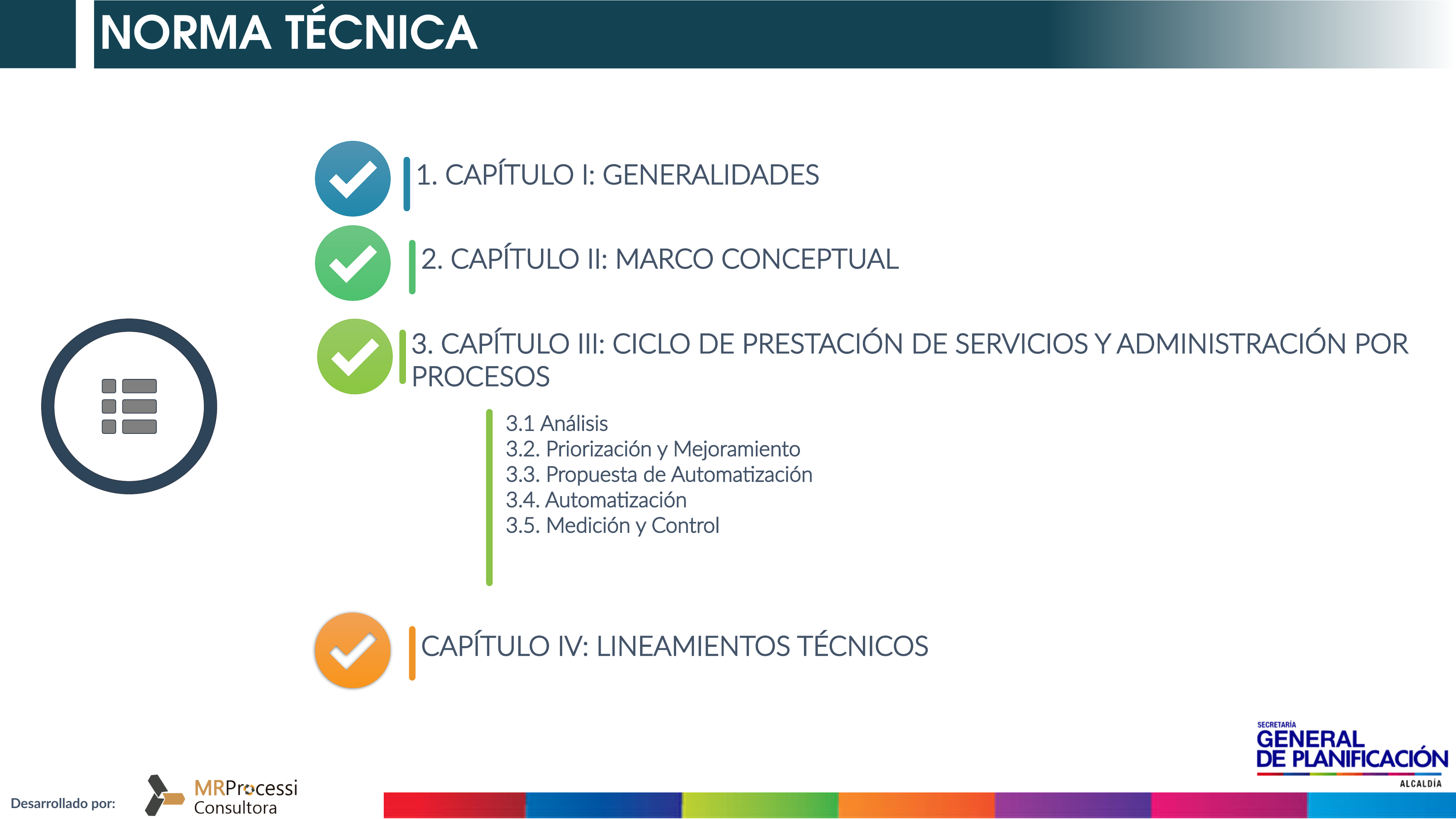

# NORMA TÉCNICA

1. CAPÍTULO I: GENERALIDADES

2. CAPÍTULO II: MARCO CONCEPTUAL

3. CAPÍTULO III: CICLO DE PRESTACIÓN DE SERVICIOS Y ADMINISTRACIÓN POR PROCESOS

3.1 Análisis
3.2. Priorización y Mejoramiento
3.3. Propuesta de Automatización
3.4. Automatización
3.5. Medición y Control

CAPÍTULO IV: LINEAMIENTOS TÉCNICOS